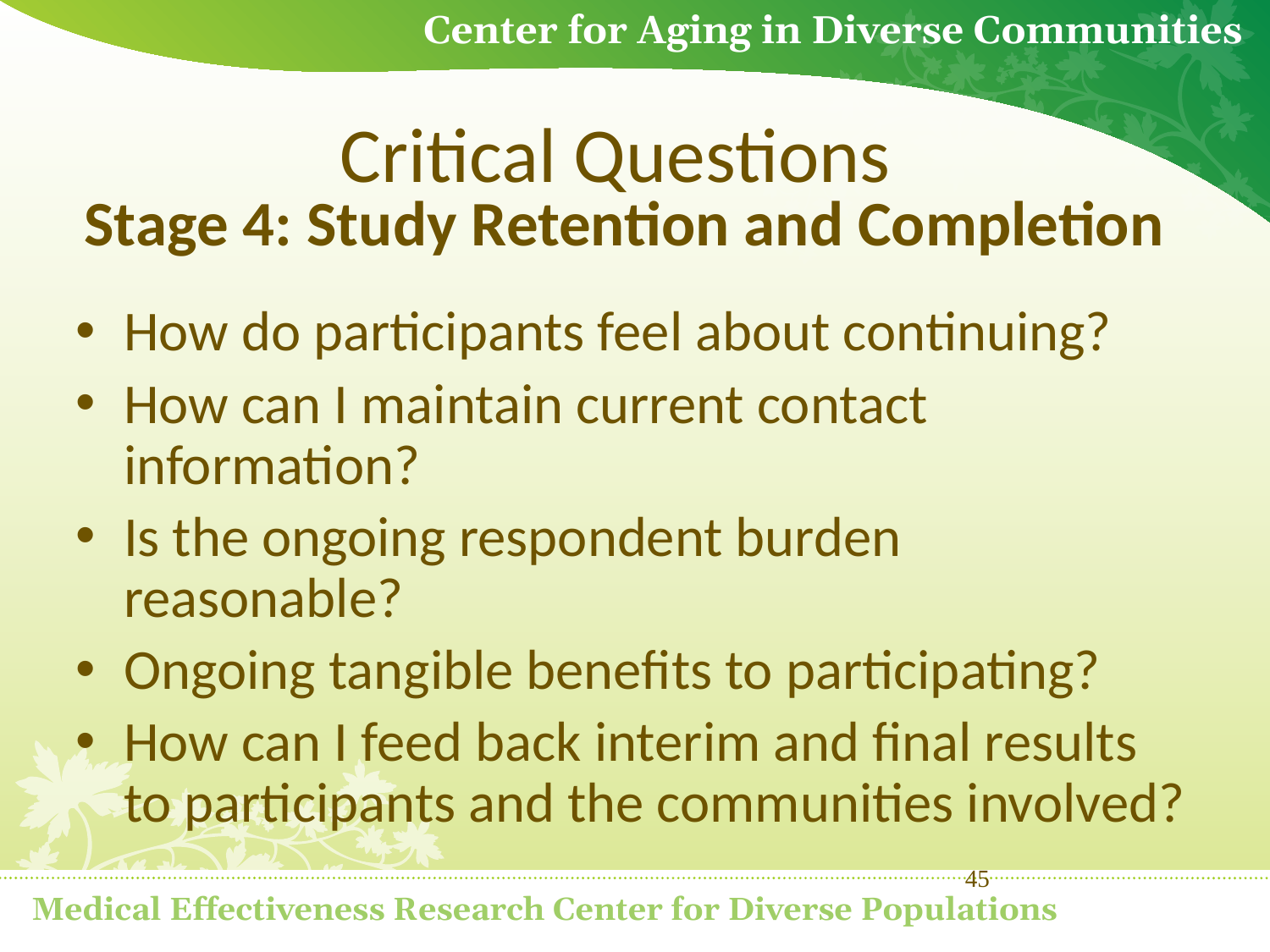

# Critical Questions Stage 4: Study Retention and Completion
How do participants feel about continuing?
How can I maintain current contact information?
Is the ongoing respondent burden reasonable?
Ongoing tangible benefits to participating?
How can I feed back interim and final results to participants and the communities involved?
45